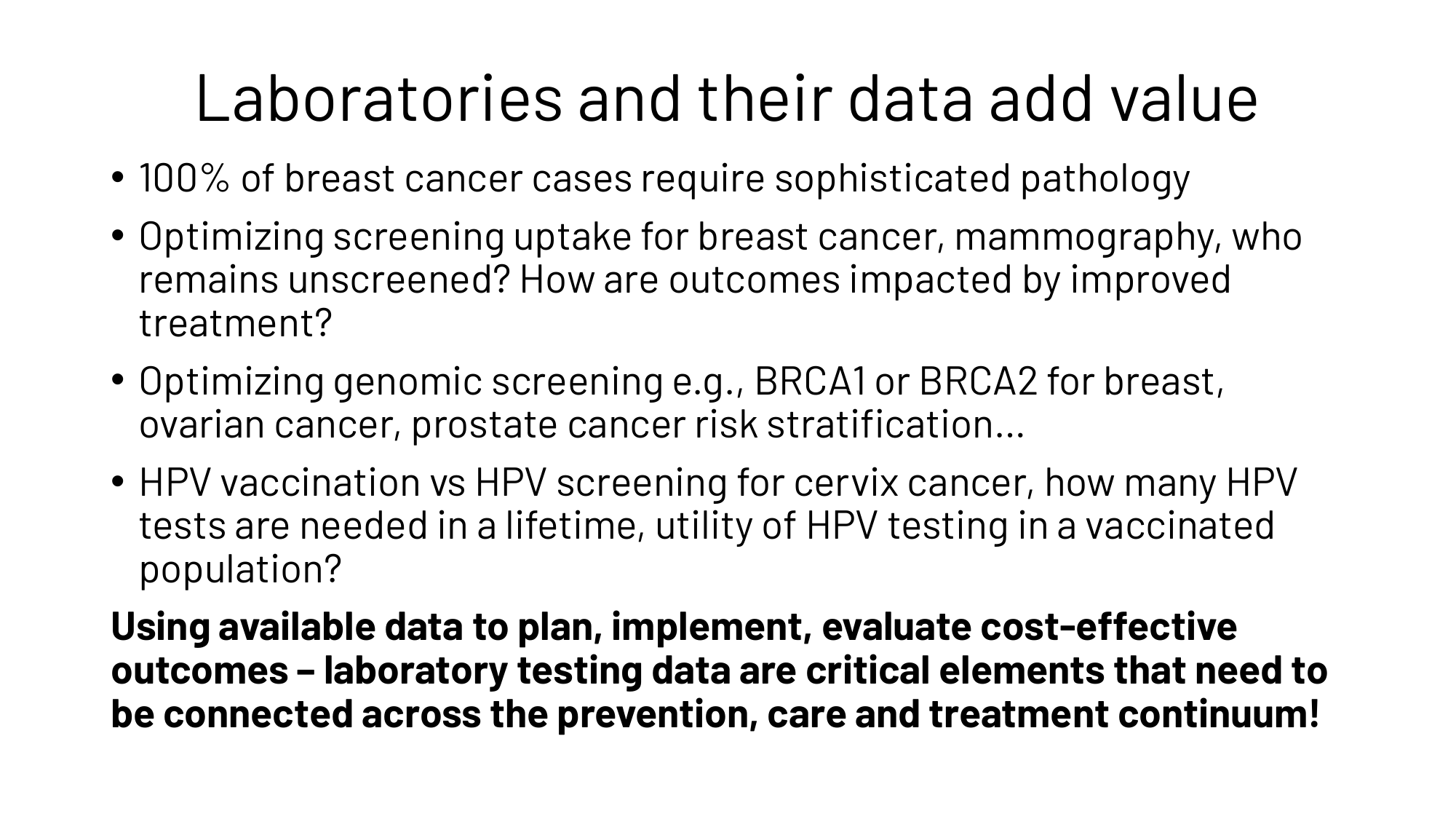

# Laboratories and their data add value
100% of breast cancer cases require sophisticated pathology
Optimizing screening uptake for breast cancer, mammography, who remains unscreened? How are outcomes impacted by improved treatment?
Optimizing genomic screening e.g., BRCA1 or BRCA2 for breast, ovarian cancer, prostate cancer risk stratification…
HPV vaccination vs HPV screening for cervix cancer, how many HPV tests are needed in a lifetime, utility of HPV testing in a vaccinated population?
Using available data to plan, implement, evaluate cost-effective outcomes – laboratory testing data are critical elements that need to be connected across the prevention, care and treatment continuum!